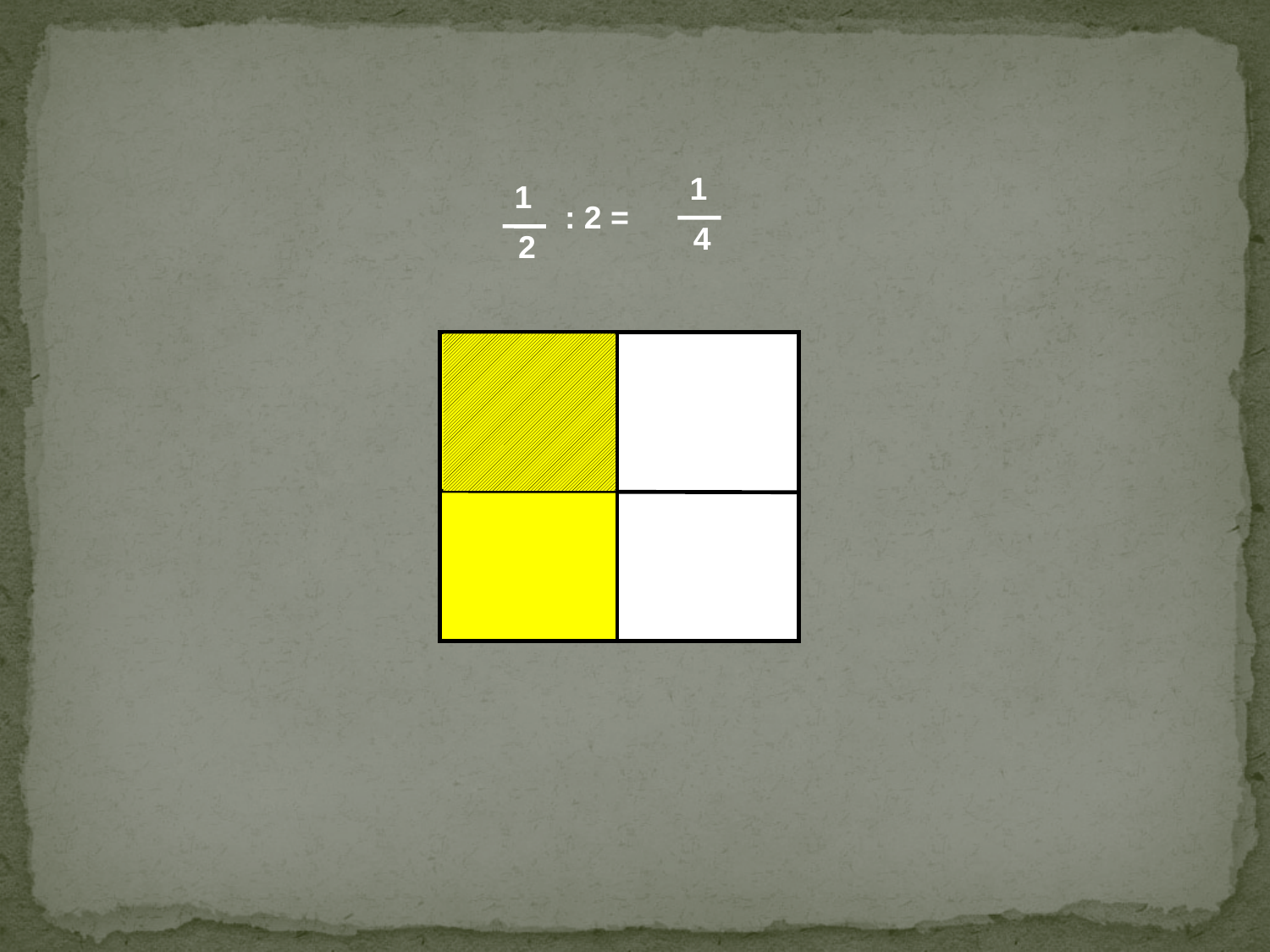

1
4

1
2

: 2 =